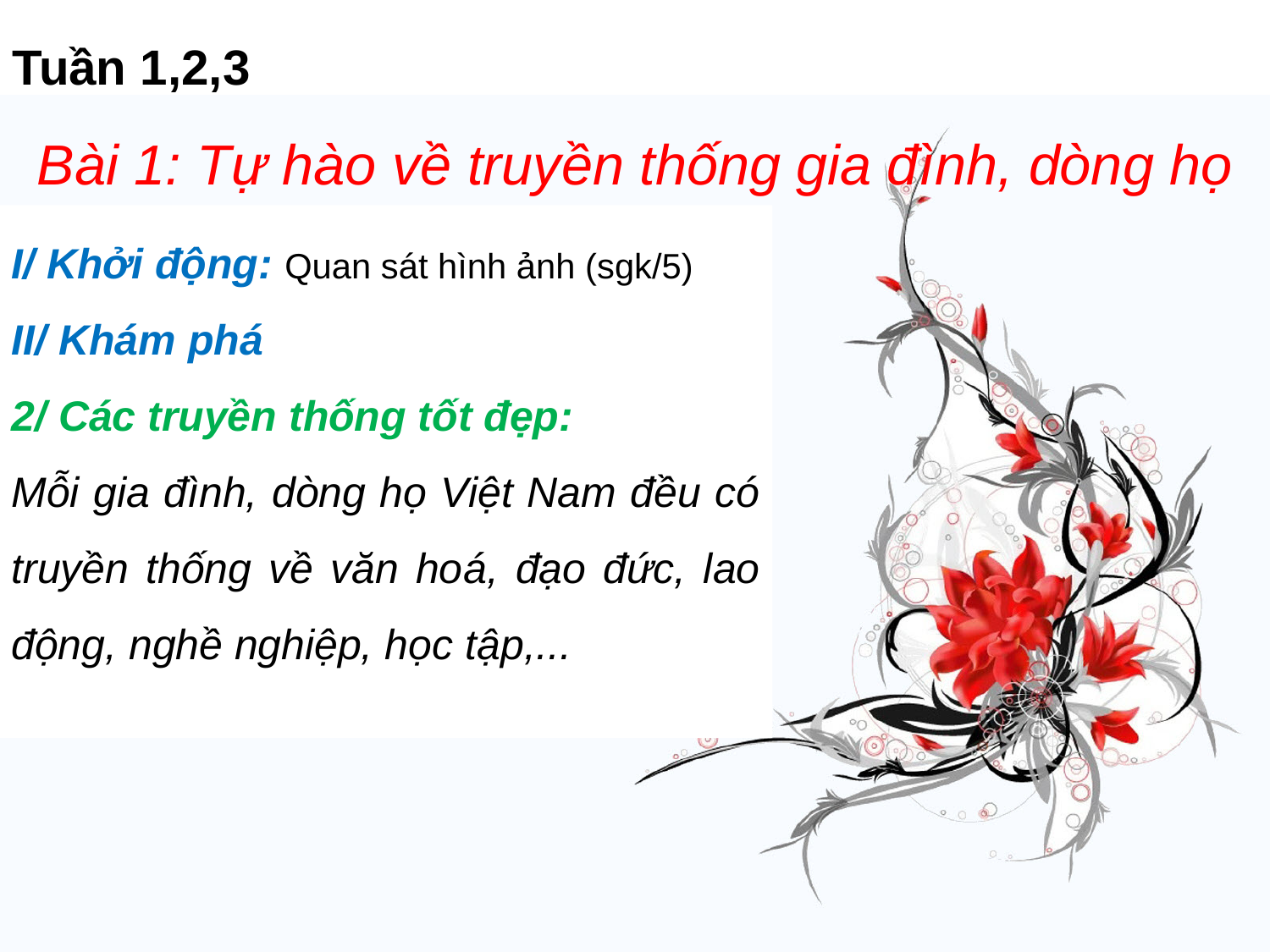

Tuần 1,2,3
Bài 1: Tự hào về truyền thống gia đình, dòng họ
I/ Khởi động: Quan sát hình ảnh (sgk/5)
II/ Khám phá
2/ Các truyền thống tốt đẹp:
Mỗi gia đình, dòng họ Việt Nam đều có truyền thống về văn hoá, đạo đức, lao động, nghề nghiệp, học tập,...